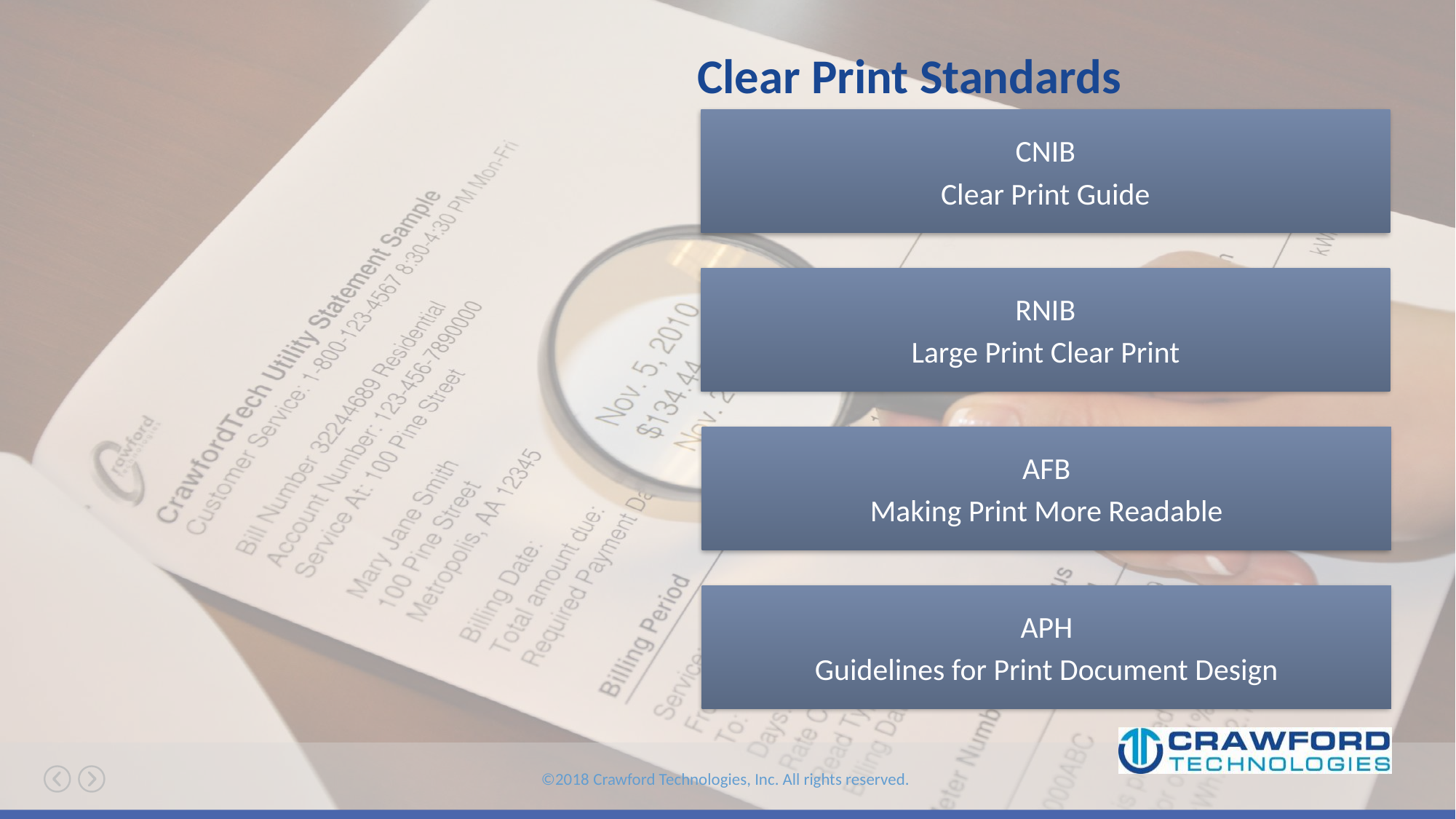

# Clear Print Standards
CNIB
Clear Print Guide
RNIB
Large Print Clear Print
AFB
Making Print More Readable
APH
Guidelines for Print Document Design